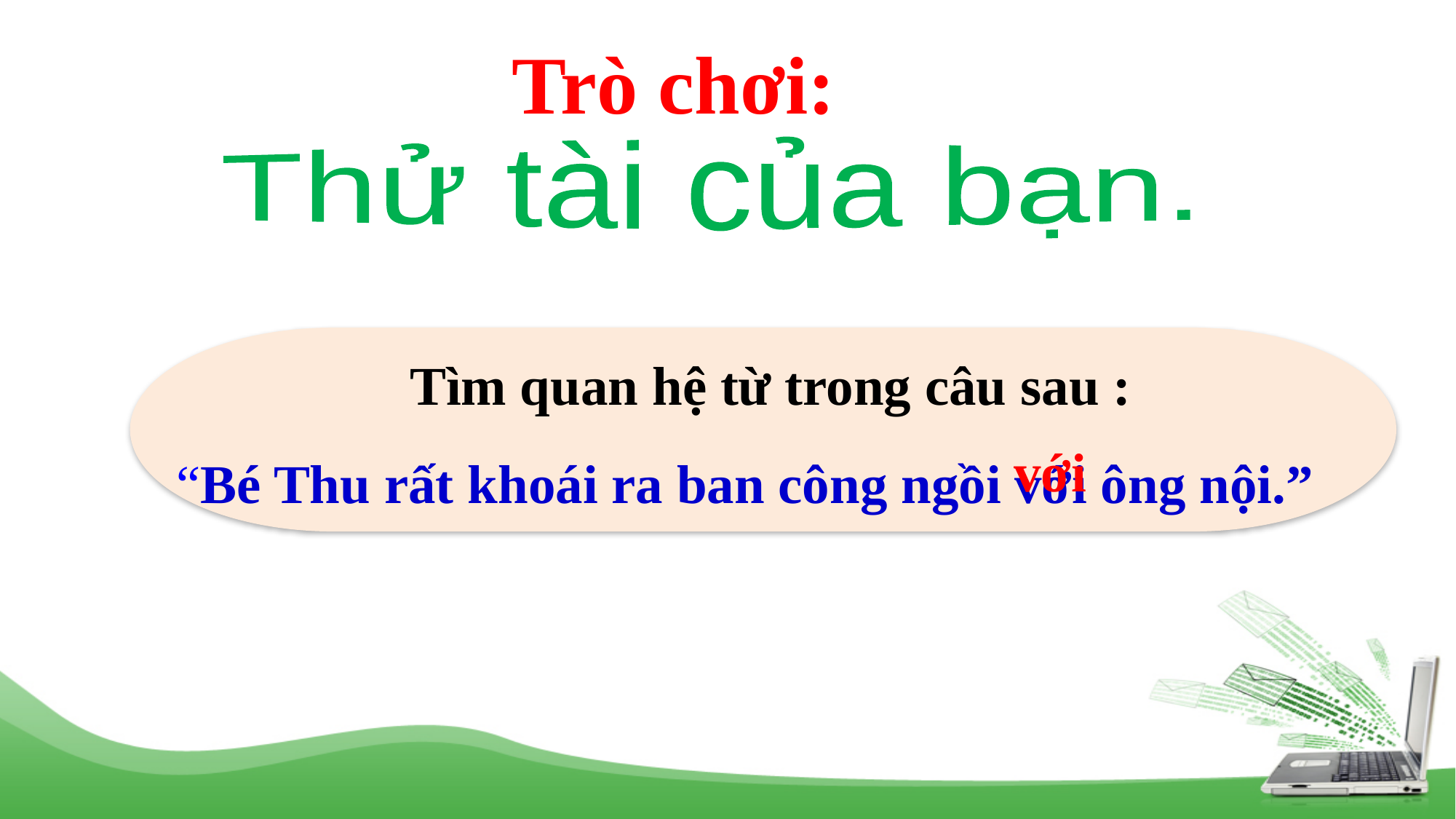

Trò chơi:
Thử tài của bạn.
Tìm quan hệ từ trong câu sau :
“Bé Thu rất khoái ra ban công ngồi với ông nội.”

với